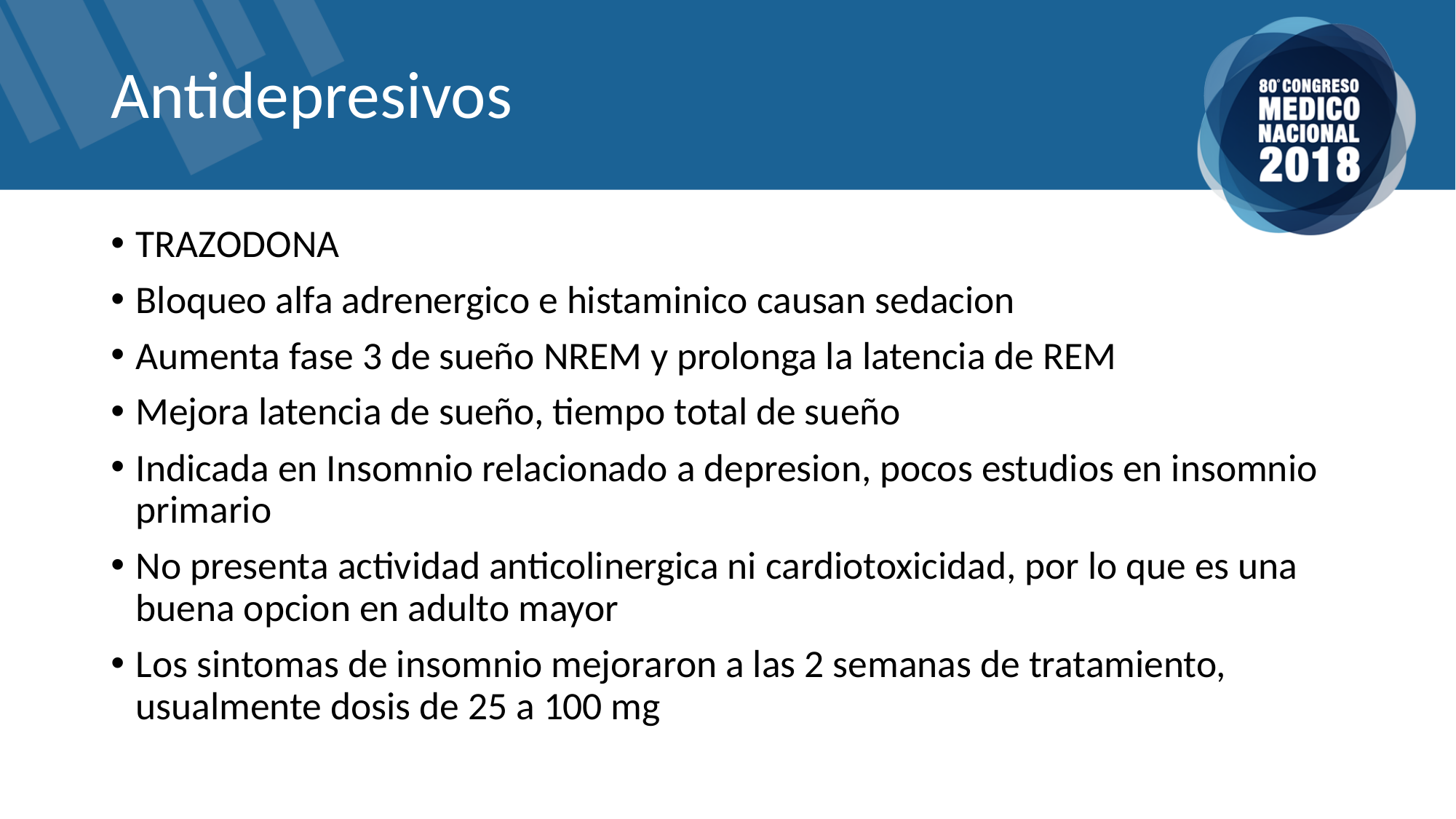

# Antidepresivos
TRAZODONA
Bloqueo alfa adrenergico e histaminico causan sedacion
Aumenta fase 3 de sueño NREM y prolonga la latencia de REM
Mejora latencia de sueño, tiempo total de sueño
Indicada en Insomnio relacionado a depresion, pocos estudios en insomnio primario
No presenta actividad anticolinergica ni cardiotoxicidad, por lo que es una buena opcion en adulto mayor
Los sintomas de insomnio mejoraron a las 2 semanas de tratamiento, usualmente dosis de 25 a 100 mg